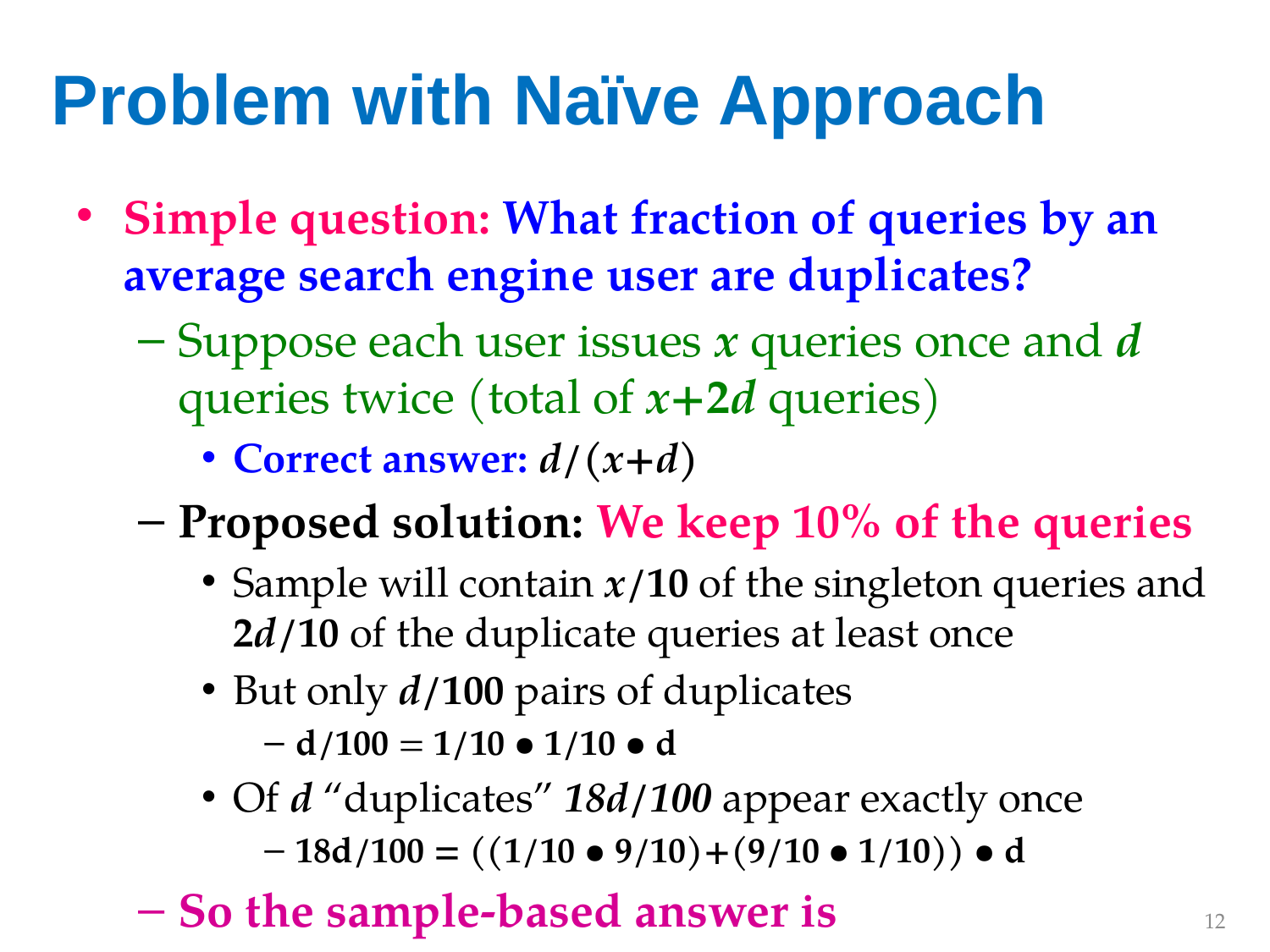

# Problem with Naïve Approach
Simple question: What fraction of queries by an average search engine user are duplicates?
Suppose each user issues x queries once and d queries twice (total of x+2d queries)
Correct answer: d/(x+d)
Proposed solution: We keep 10% of the queries
Sample will contain x/10 of the singleton queries and
2d/10 of the duplicate queries at least once
But only d/100 pairs of duplicates
d/100 = 1/10 ∙ 1/10 ∙ d
Of d “duplicates” 18d/100 appear exactly once
18d/100 = ((1/10 ∙ 9/10)+(9/10 ∙ 1/10)) ∙ d
So the sample-based answer is
12